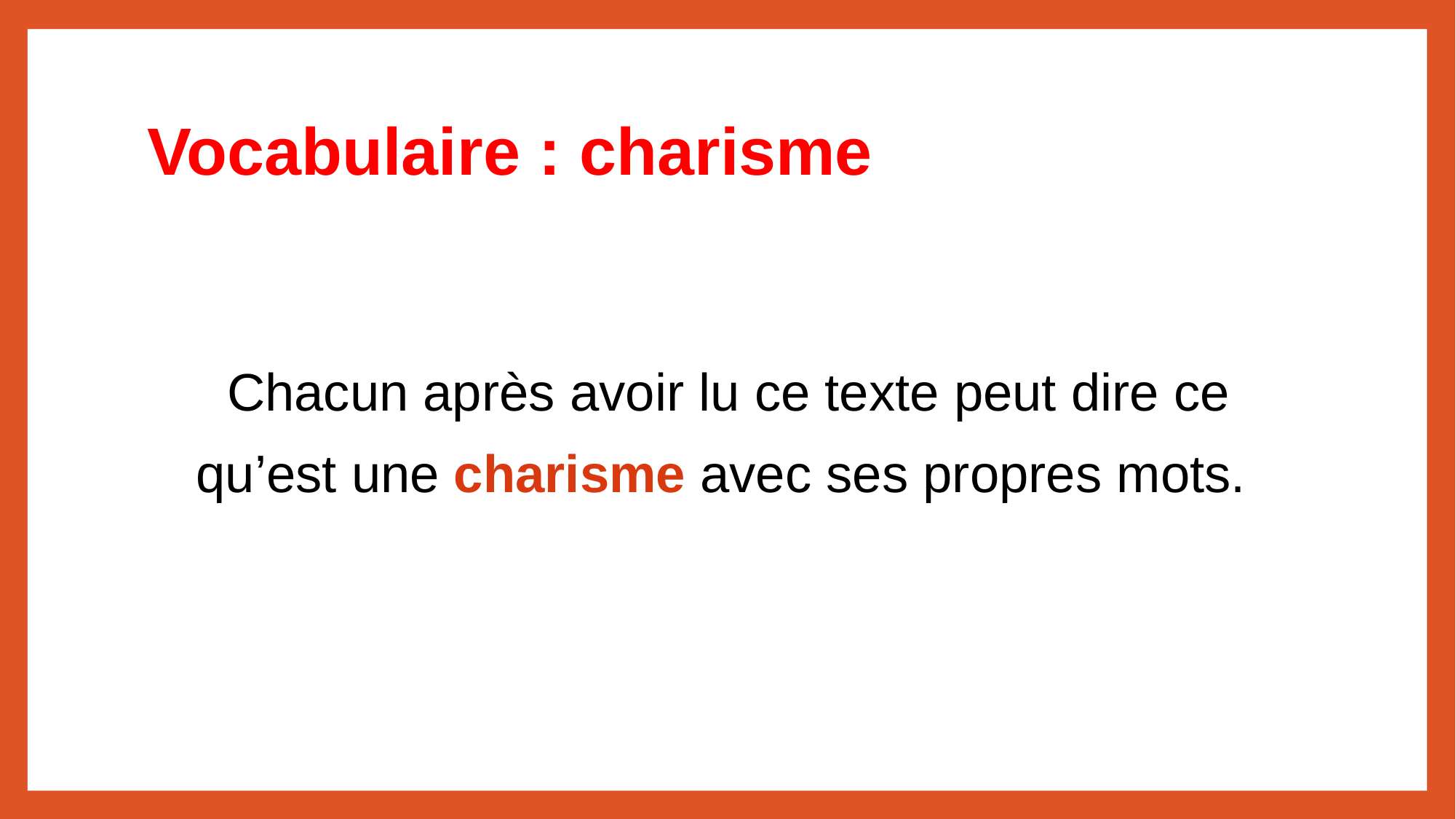

# Vocabulaire : charisme
Chacun après avoir lu ce texte peut dire ce qu’est une charisme avec ses propres mots.